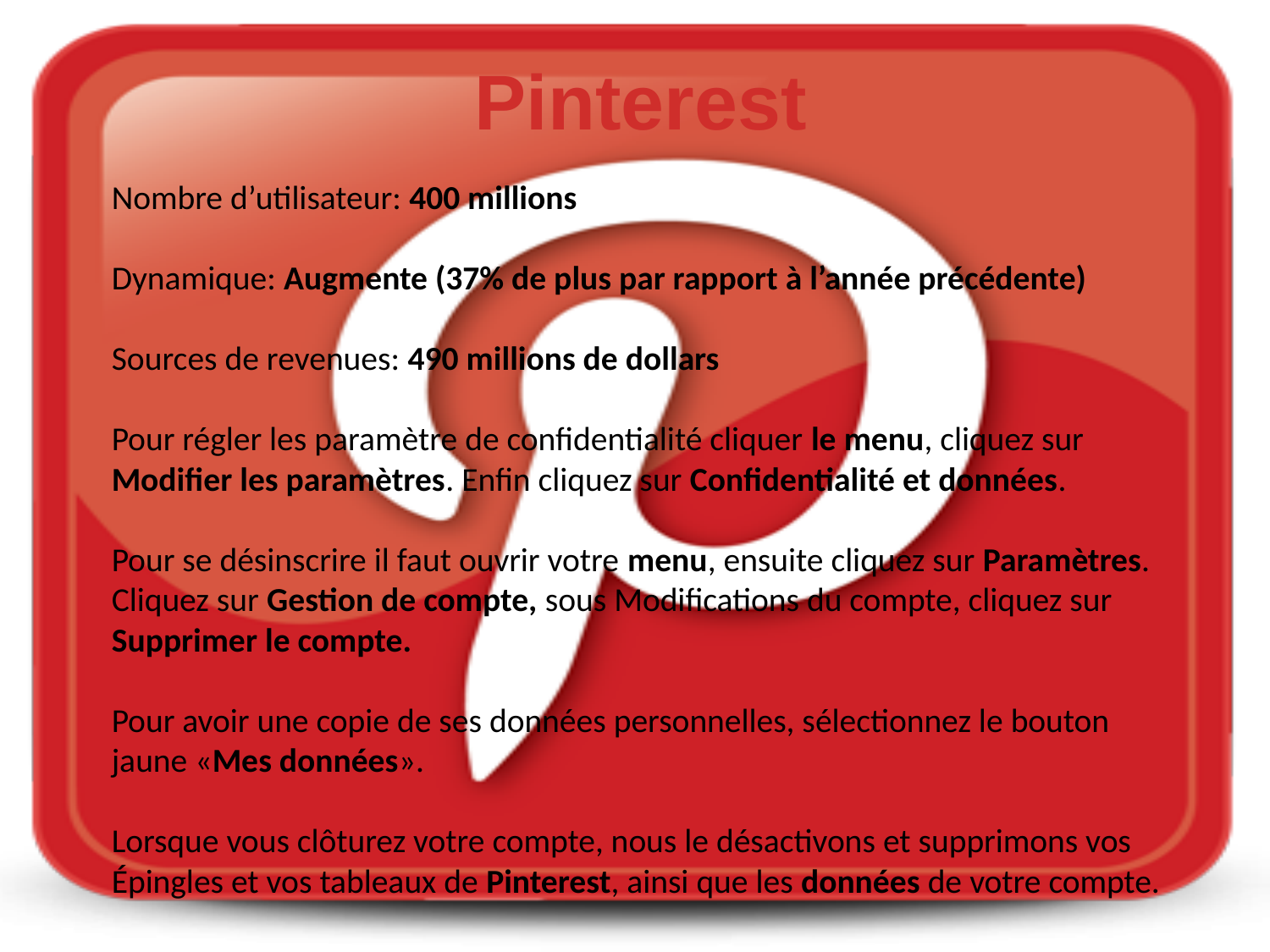

# Pinterest
Nombre d’utilisateur: 400 millions

Dynamique: Augmente (37% de plus par rapport à l’année précédente)

Sources de revenues: 490 millions de dollars

Pour régler les paramètre de confidentialité cliquer le menu, cliquez sur Modifier les paramètres. Enfin cliquez sur Confidentialité et données.

Pour se désinscrire il faut ouvrir votre menu, ensuite cliquez sur Paramètres.
Cliquez sur Gestion de compte, sous Modifications du compte, cliquez sur Supprimer le compte.

Pour avoir une copie de ses données personnelles, sélectionnez le bouton jaune «Mes données».

Lorsque vous clôturez votre compte, nous le désactivons et supprimons vos Épingles et vos tableaux de Pinterest, ainsi que les données de votre compte.